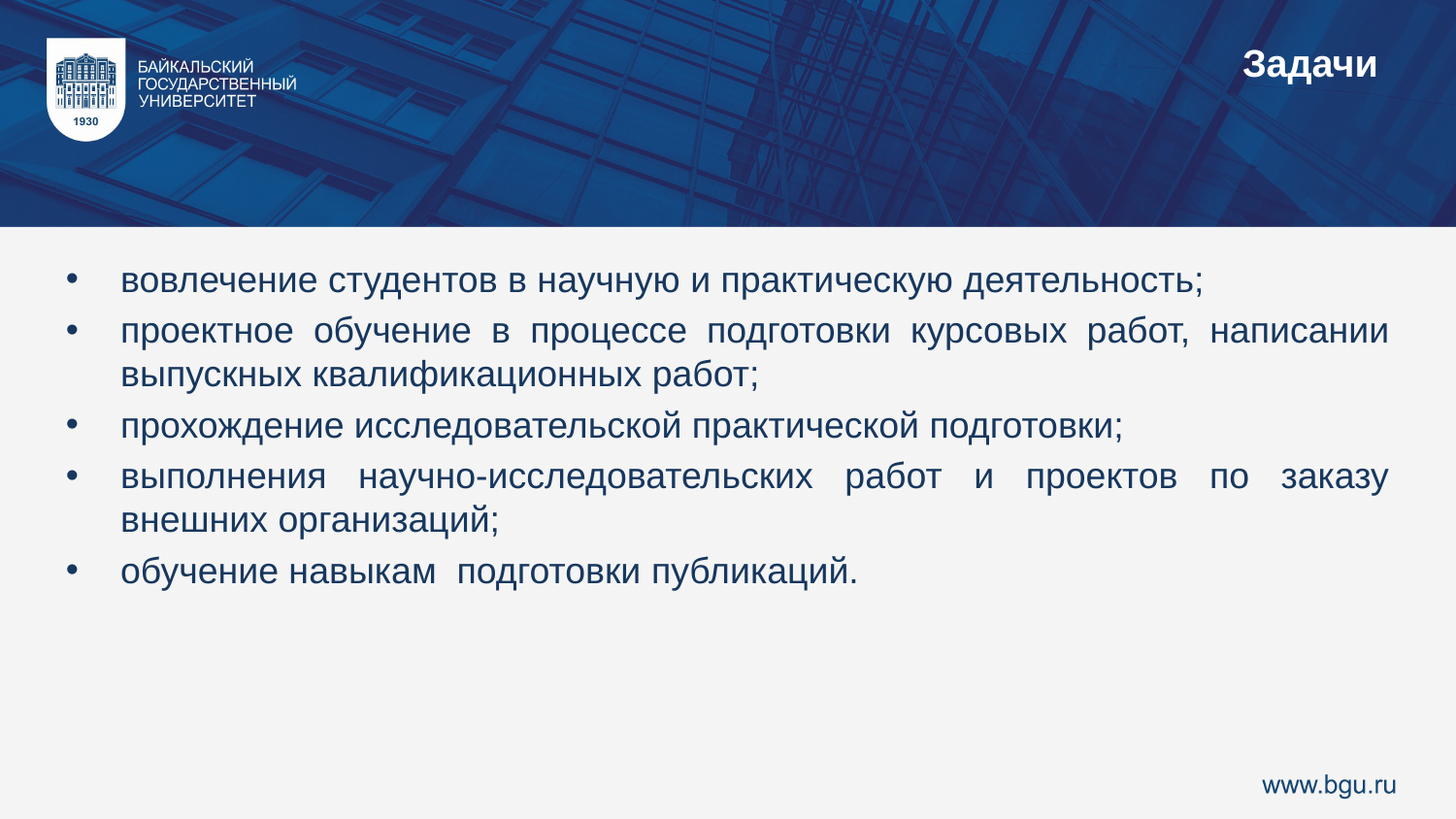

Задачи
вовлечение студентов в научную и практическую деятельность;
проектное обучение в процессе подготовки курсовых работ, написании выпускных квалификационных работ;
прохождение исследовательской практической подготовки;
выполнения научно-исследовательских работ и проектов по заказу внешних организаций;
обучение навыкам  подготовки публикаций.